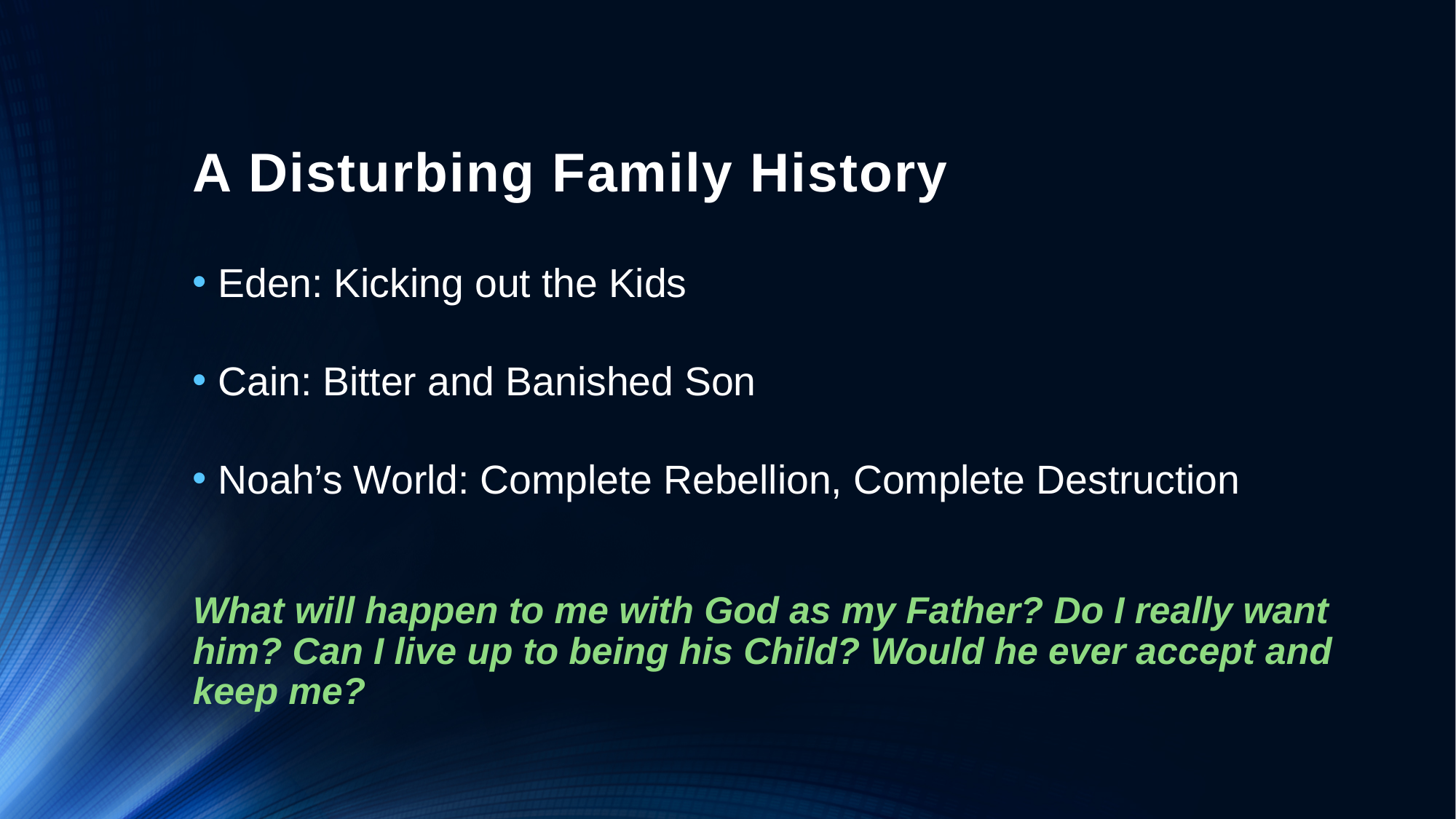

# A Disturbing Family History
Eden: Kicking out the Kids
Cain: Bitter and Banished Son
Noah’s World: Complete Rebellion, Complete Destruction

What will happen to me with God as my Father? Do I really want him? Can I live up to being his Child? Would he ever accept and keep me?